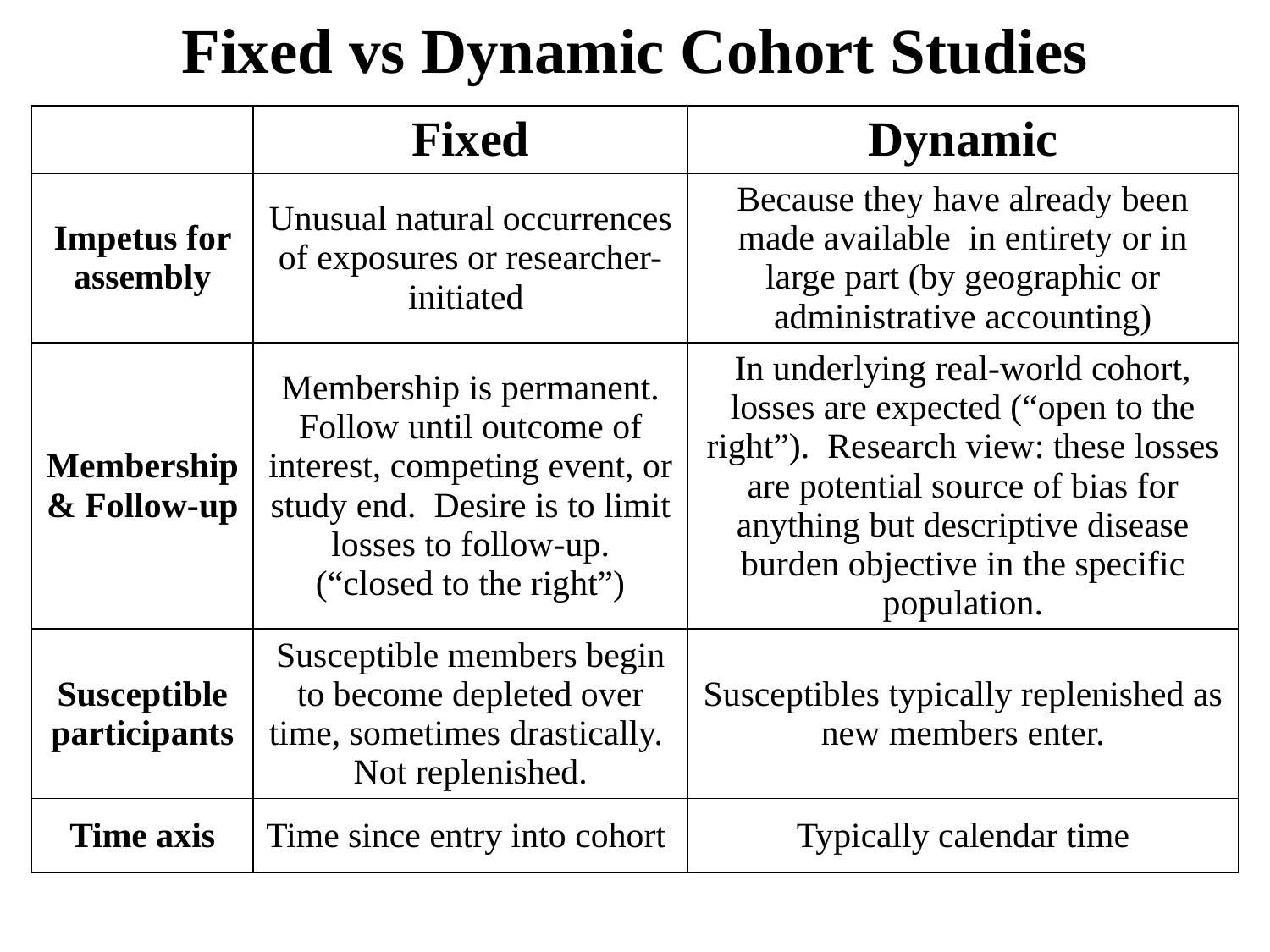

# Fixed vs Dynamic Cohort Studies
|  | Fixed | Dynamic |
| --- | --- | --- |
| Impetus for assembly | Unusual natural occurrences of exposures or researcher-initiated | Because they have already been made available in entirety or in large part (by geographic or administrative accounting) |
| Membership & Follow-up | Membership is permanent. Follow until outcome of interest, competing event, or study end. Desire is to limit losses to follow-up. (“closed to the right”) | In underlying real-world cohort, losses are expected (“open to the right”). Research view: these losses are potential source of bias for anything but descriptive disease burden objective in the specific population. |
| Susceptible participants | Susceptible members begin to become depleted over time, sometimes drastically. Not replenished. | Susceptibles typically replenished as new members enter. |
| Time axis | Time since entry into cohort | Typically calendar time |